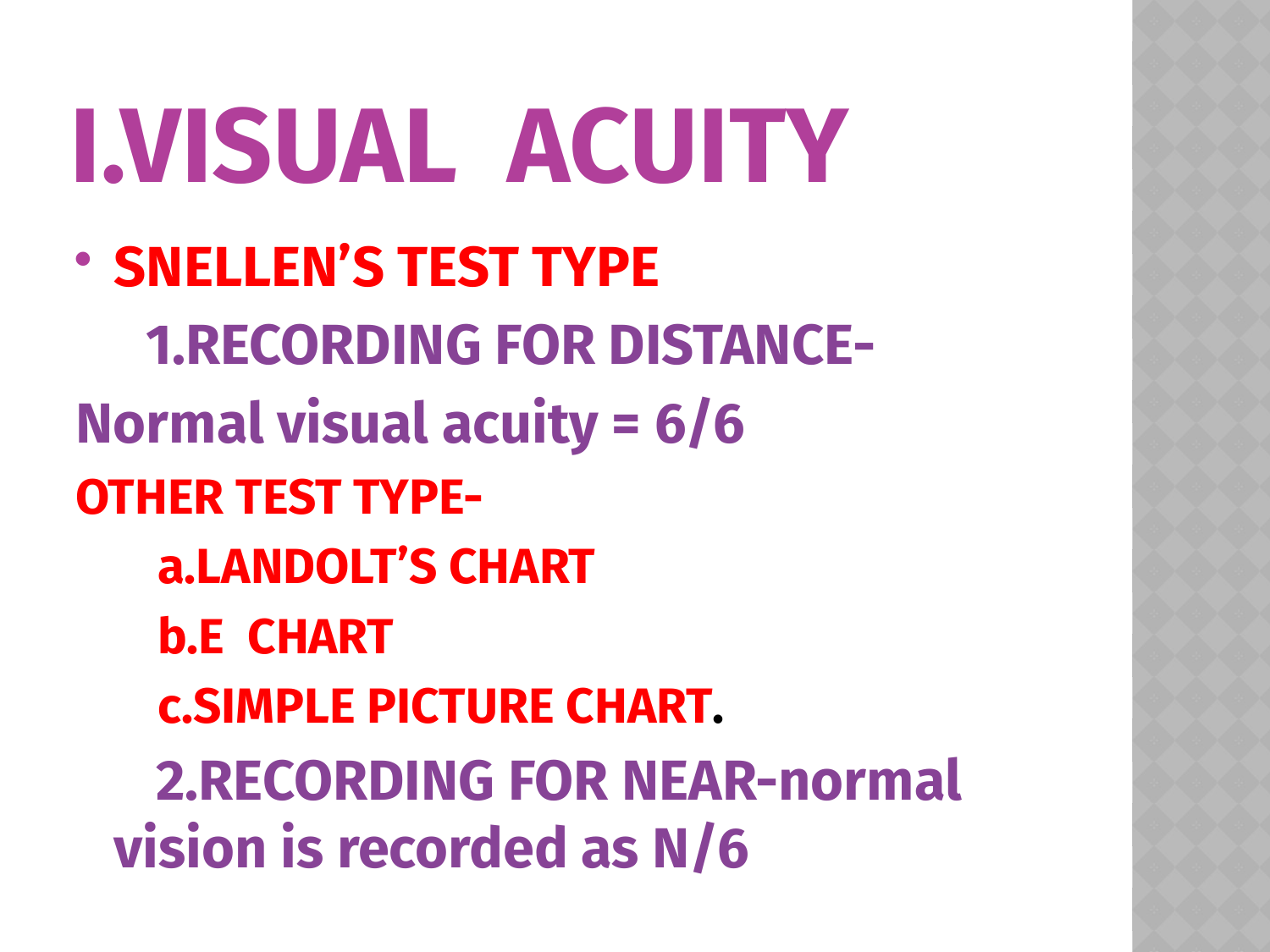

# I.VISUAL  ACUITY
SNELLEN’S TEST TYPE
      1.RECORDING FOR DISTANCE-
Normal visual acuity = 6/6
OTHER TEST TYPE-
       a.LANDOLT’S CHART
       b.E  CHART
       c.SIMPLE PICTURE CHART.
      2.RECORDING FOR NEAR-normal vision is recorded as N/6